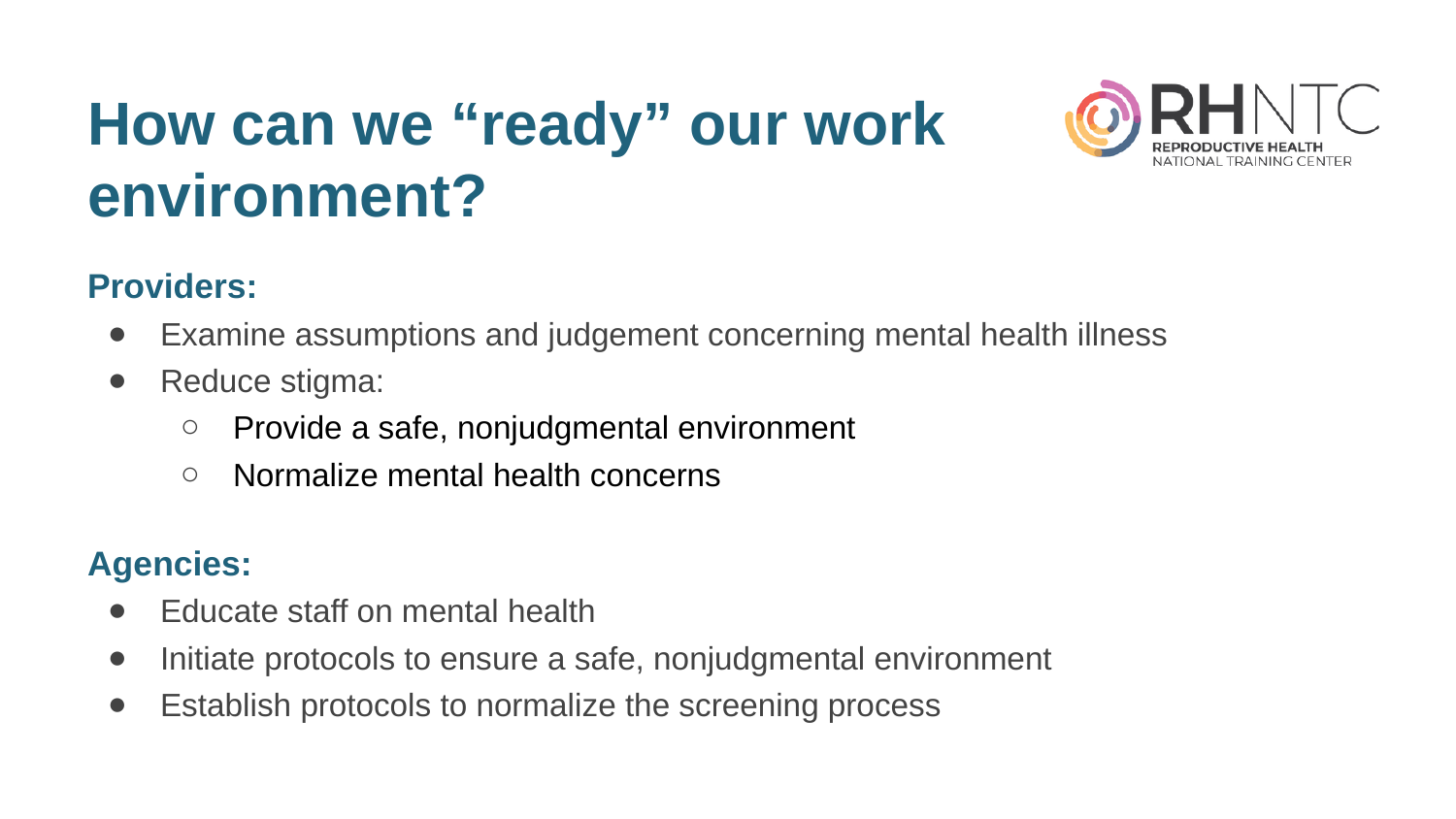

# How can we “ready” our work environment?
Providers:
Examine assumptions and judgement concerning mental health illness
Reduce stigma:
Provide a safe, nonjudgmental environment
Normalize mental health concerns
Agencies:
Educate staff on mental health
Initiate protocols to ensure a safe, nonjudgmental environment
Establish protocols to normalize the screening process